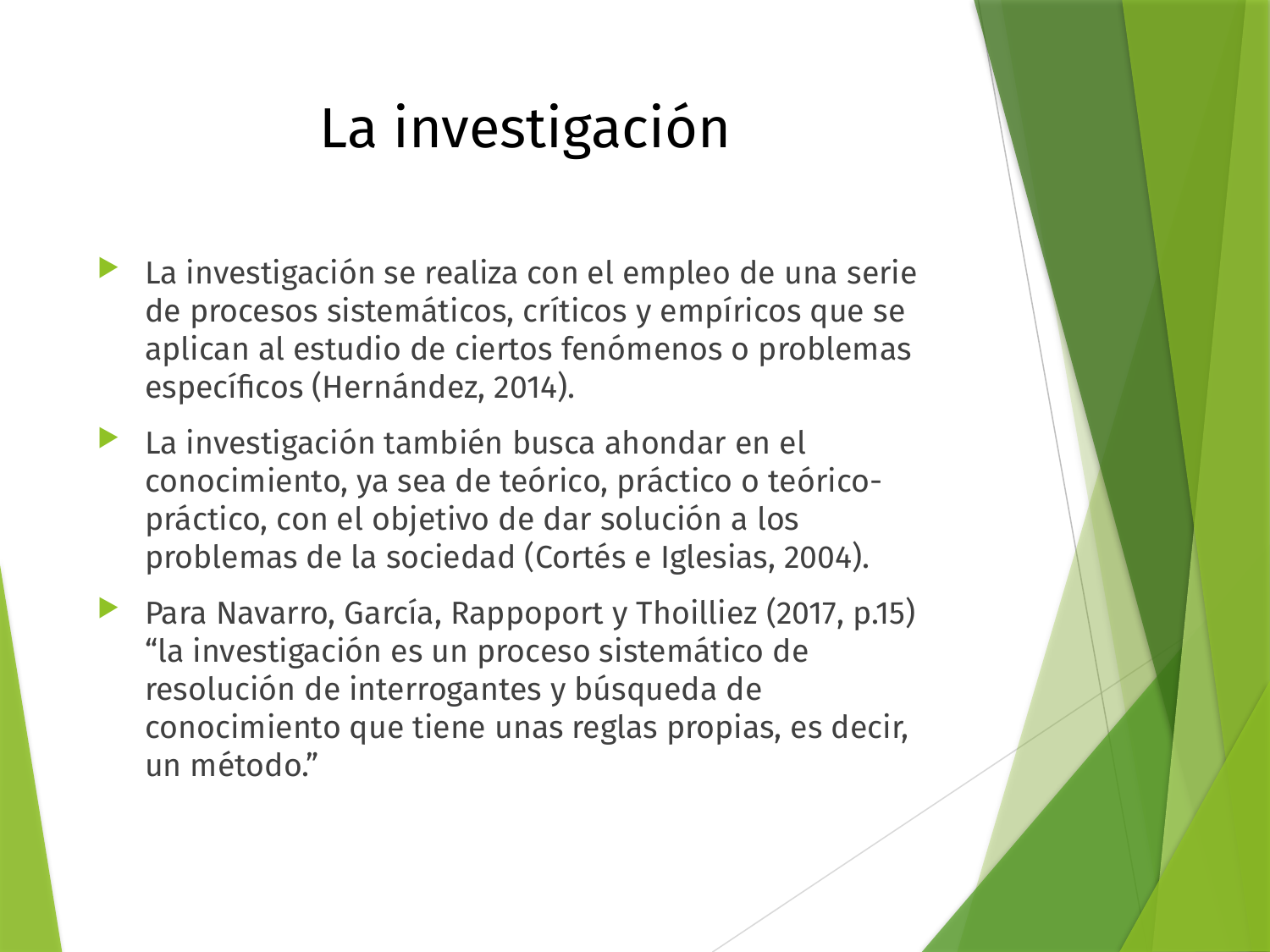

# La investigación
La investigación se realiza con el empleo de una serie de procesos sistemáticos, críticos y empíricos que se aplican al estudio de ciertos fenómenos o problemas específicos (Hernández, 2014).
La investigación también busca ahondar en el conocimiento, ya sea de teórico, práctico o teórico-práctico, con el objetivo de dar solución a los problemas de la sociedad (Cortés e Iglesias, 2004).
Para Navarro, García, Rappoport y Thoilliez (2017, p.15) “la investigación es un proceso sistemático de resolución de interrogantes y búsqueda de conocimiento que tiene unas reglas propias, es decir, un método.”